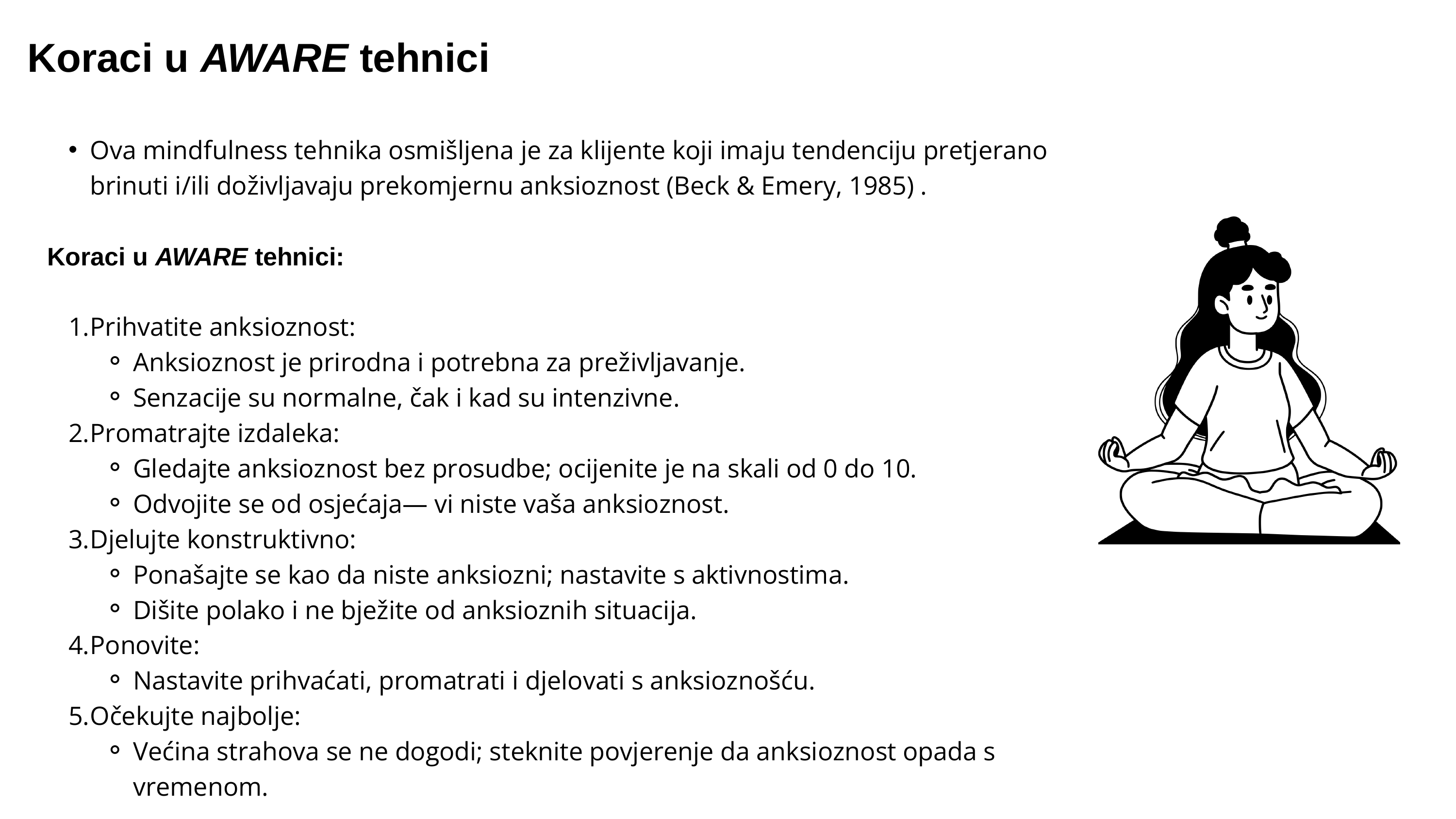

Koraci u AWARE tehnici
Ova mindfulness tehnika osmišljena je za klijente koji imaju tendenciju pretjerano brinuti i/ili doživljavaju prekomjernu anksioznost (Beck & Emery, 1985) .

Koraci u AWARE tehnici:

Prihvatite anksioznost:
Anksioznost je prirodna i potrebna za preživljavanje.
Senzacije su normalne, čak i kad su intenzivne.
Promatrajte izdaleka:
Gledajte anksioznost bez prosudbe; ocijenite je na skali od 0 do 10.
Odvojite se od osjećaja— vi niste vaša anksioznost.
Djelujte konstruktivno:
Ponašajte se kao da niste anksiozni; nastavite s aktivnostima.
Dišite polako i ne bježite od anksioznih situacija.
Ponovite:
Nastavite prihvaćati, promatrati i djelovati s anksioznošću.
Očekujte najbolje:
Većina strahova se ne dogodi; steknite povjerenje da anksioznost opada s vremenom.